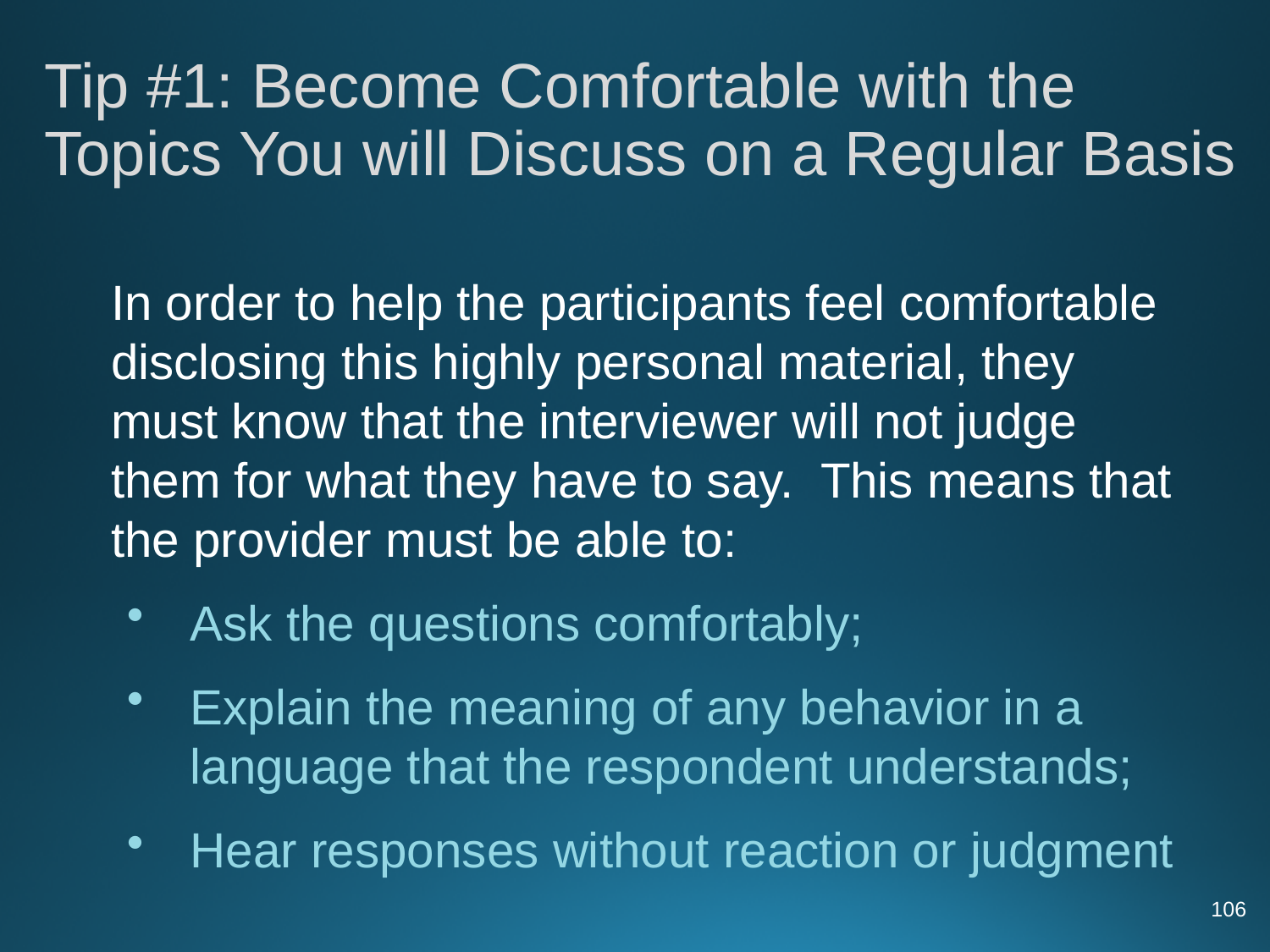

# Tip #1: Become Comfortable with the Topics You will Discuss on a Regular Basis
In order to help the participants feel comfortable disclosing this highly personal material, they must know that the interviewer will not judge them for what they have to say.  This means that the provider must be able to:
Ask the questions comfortably;
Explain the meaning of any behavior in a language that the respondent understands;
Hear responses without reaction or judgment
106